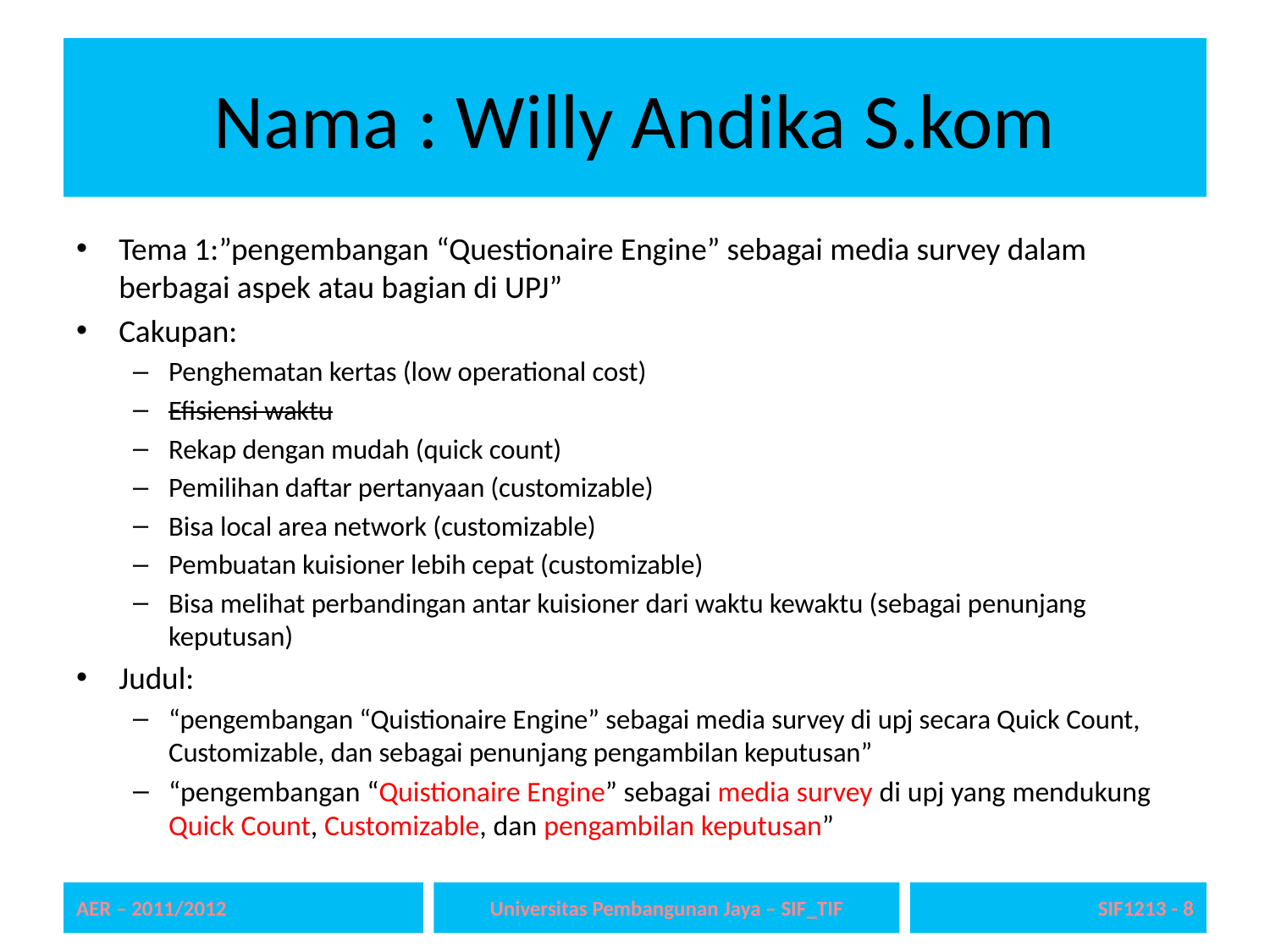

# Nama : Willy Andika S.kom
Tema 1:”pengembangan “Questionaire Engine” sebagai media survey dalam berbagai aspek atau bagian di UPJ”
Cakupan:
Penghematan kertas (low operational cost)
Efisiensi waktu
Rekap dengan mudah (quick count)
Pemilihan daftar pertanyaan (customizable)
Bisa local area network (customizable)
Pembuatan kuisioner lebih cepat (customizable)
Bisa melihat perbandingan antar kuisioner dari waktu kewaktu (sebagai penunjang keputusan)
Judul:
“pengembangan “Quistionaire Engine” sebagai media survey di upj secara Quick Count, Customizable, dan sebagai penunjang pengambilan keputusan”
“pengembangan “Quistionaire Engine” sebagai media survey di upj yang mendukung Quick Count, Customizable, dan pengambilan keputusan”

AER – 2011/2012
Universitas Pembangunan Jaya – SIF_TIF
SIF1213 - 8